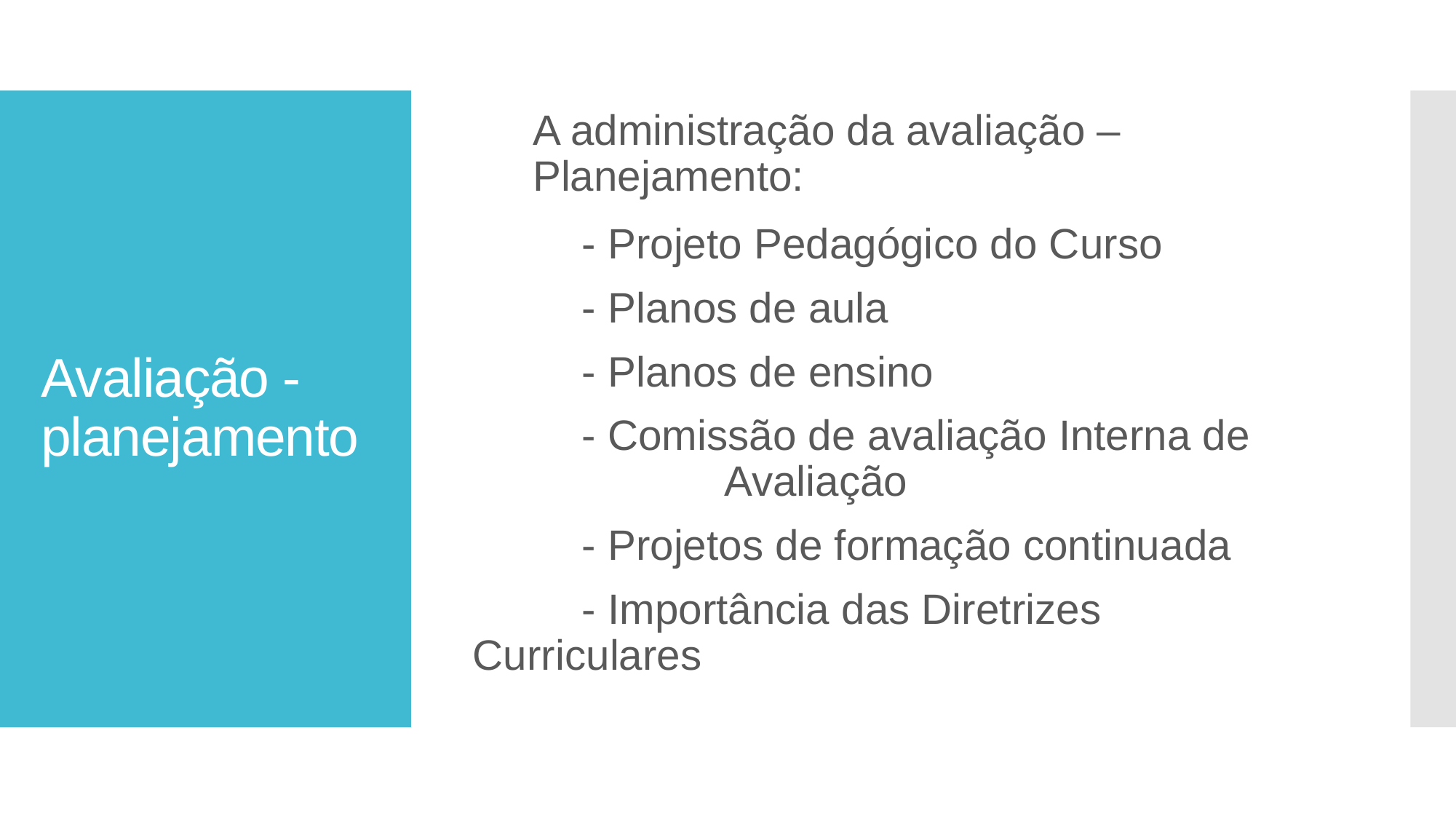

A administração da avaliação – Planejamento:
	- Projeto Pedagógico do Curso
	- Planos de aula
	- Planos de ensino
	- Comissão de avaliação Interna de 		   Avaliação
	- Projetos de formação continuada
	- Importância das Diretrizes Curriculares

# Avaliação - planejamento